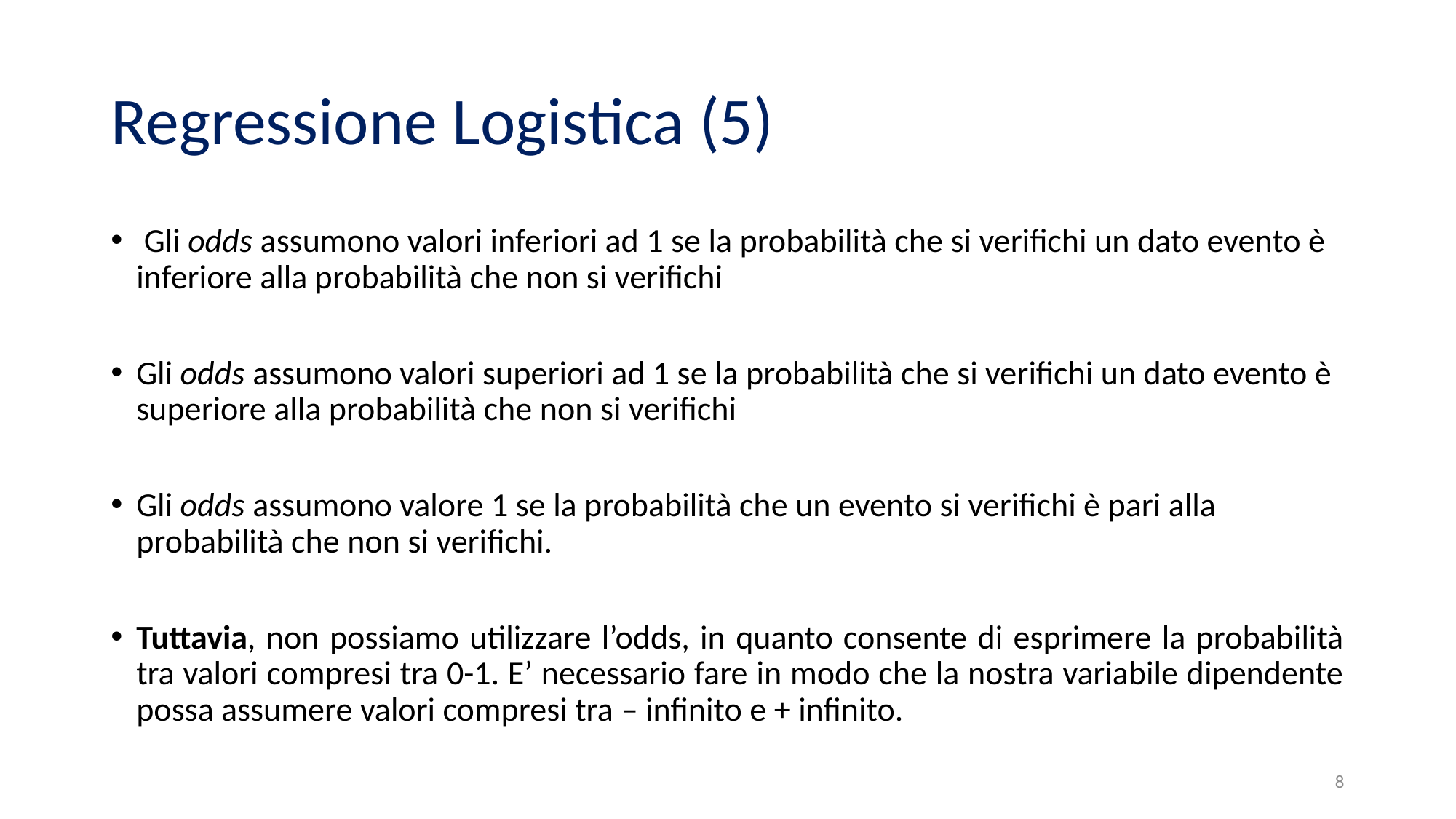

# Regressione Logistica (5)
 Gli odds assumono valori inferiori ad 1 se la probabilità che si verifichi un dato evento è inferiore alla probabilità che non si verifichi

Gli odds assumono valori superiori ad 1 se la probabilità che si verifichi un dato evento è superiore alla probabilità che non si verifichi

Gli odds assumono valore 1 se la probabilità che un evento si verifichi è pari alla probabilità che non si verifichi.

Tuttavia, non possiamo utilizzare l’odds, in quanto consente di esprimere la probabilità tra valori compresi tra 0-1. E’ necessario fare in modo che la nostra variabile dipendente possa assumere valori compresi tra – infinito e + infinito.

8